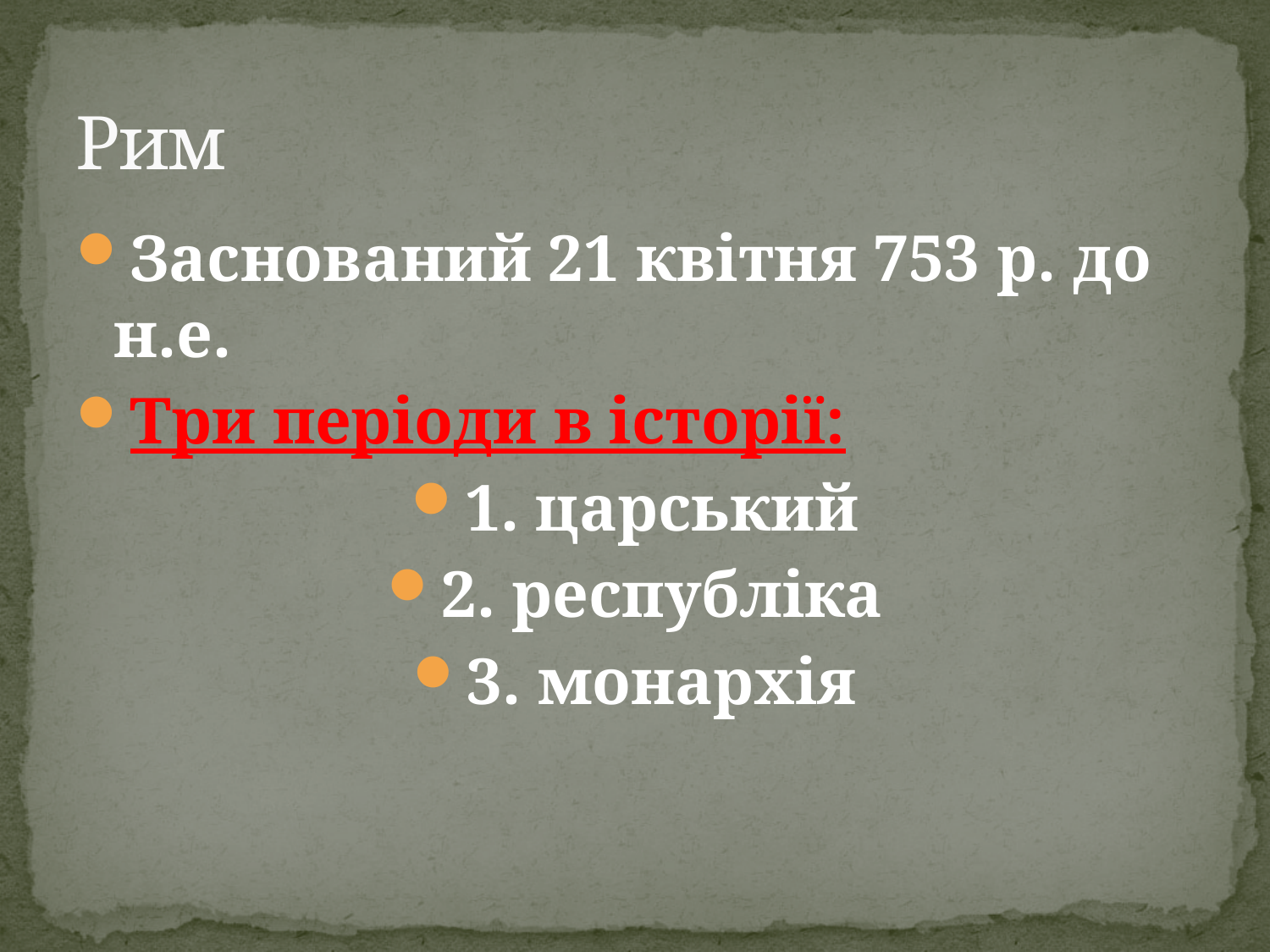

# Рим
Заснований 21 квітня 753 р. до н.е.
Три періоди в історії:
1. царський
2. республіка
3. монархія